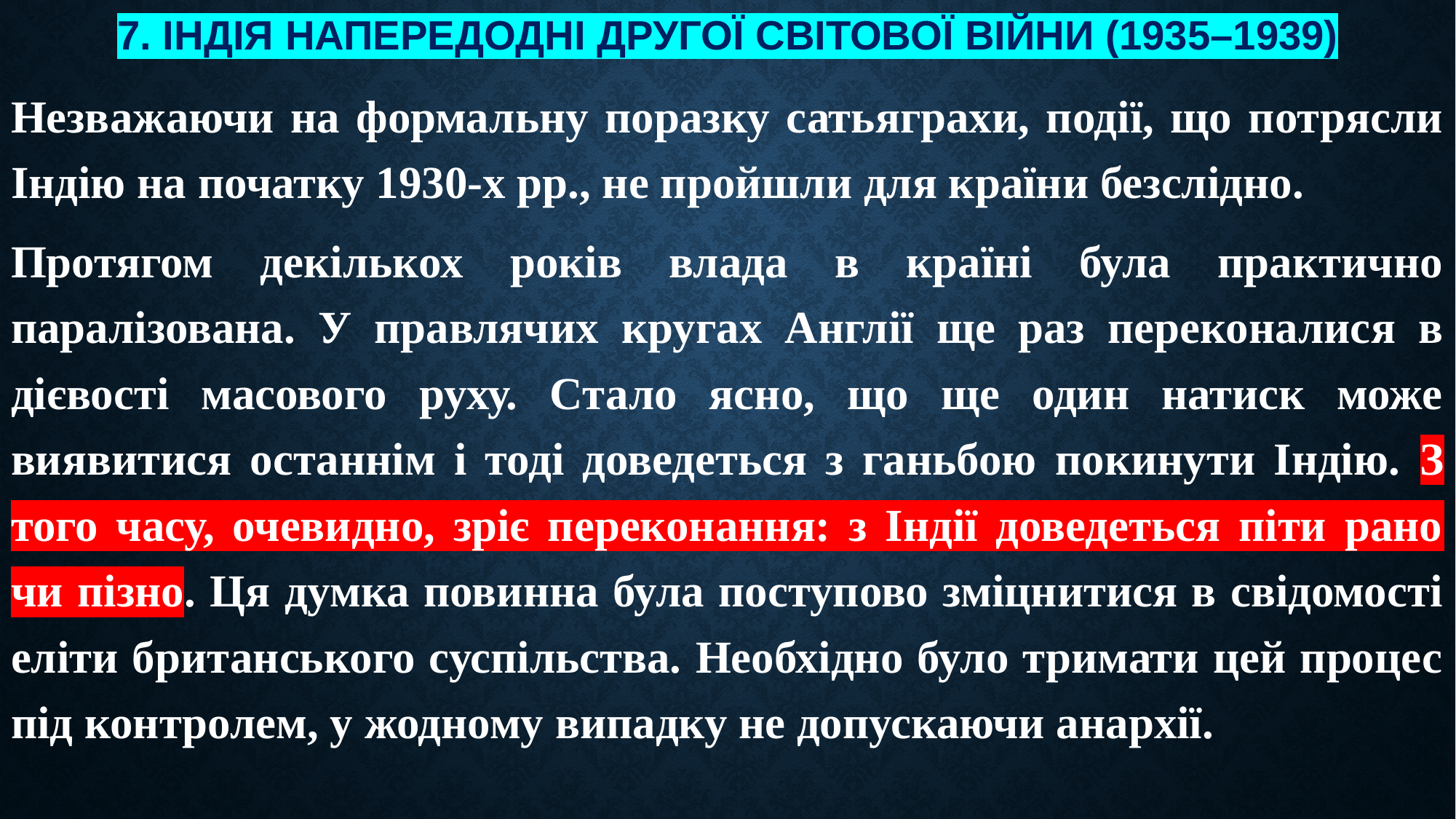

# 7. Індія напередодні Другої світової війни (1935–1939)
Незважаючи на формальну поразку сатьяграхи, події, що потрясли Індію на початку 1930-х рр., не пройшли для країни безслідно.
Протягом декількох років влада в країні була практично паралізована. У правлячих кругах Англії ще раз переконалися в дієвості масового руху. Стало ясно, що ще один натиск може виявитися останнім і тоді доведеться з ганьбою покинути Індію. З того часу, очевидно, зріє переконання: з Індії доведеться піти рано чи пізно. Ця думка повинна була поступово зміцнитися в свідомості еліти британського суспільства. Необхідно було тримати цей процес під контролем, у жодному випадку не допускаючи анархії.